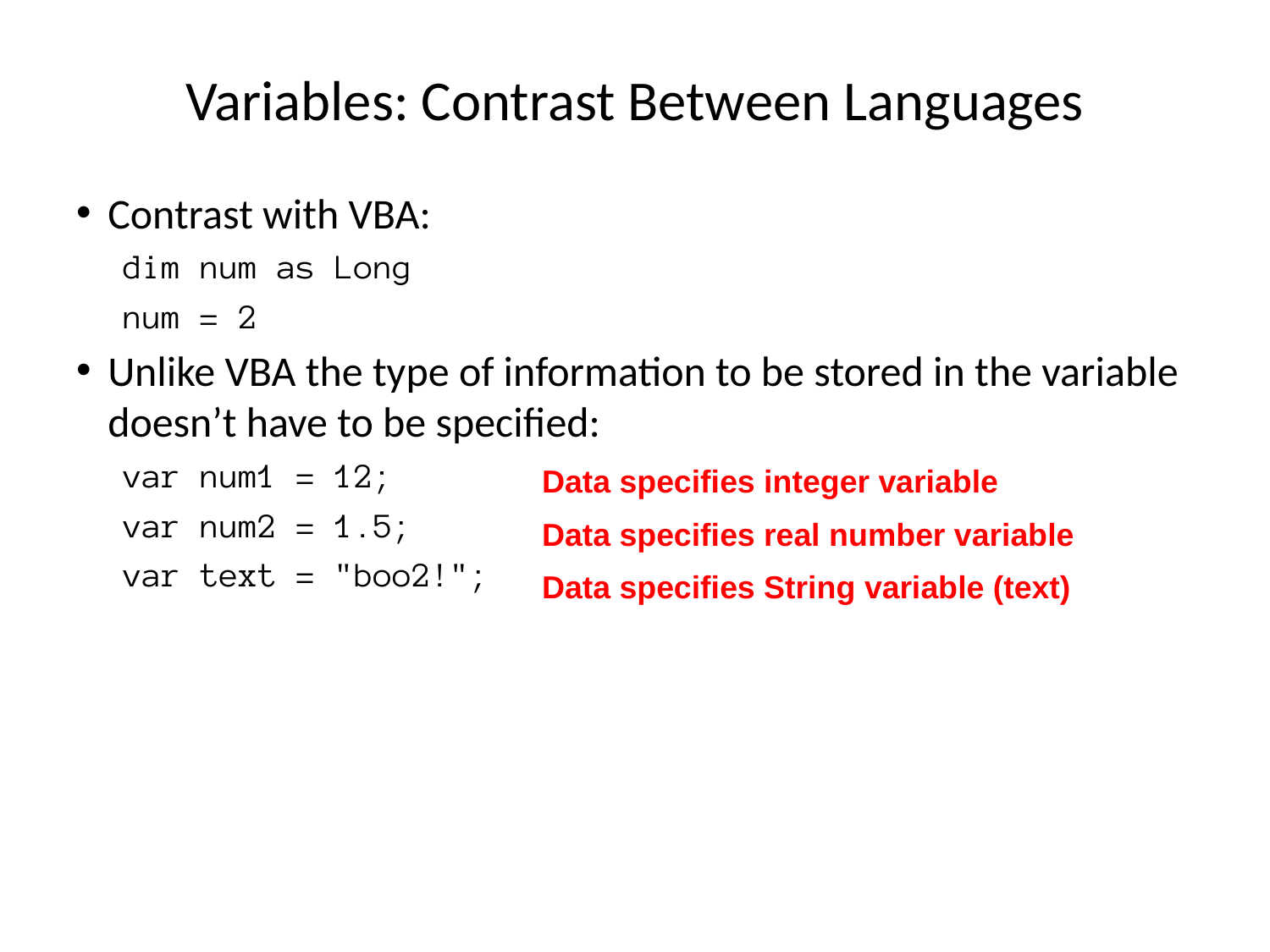

# Variables: Contrast Between Languages
Contrast with VBA:
dim num as Long
num = 2
Unlike VBA the type of information to be stored in the variable doesn’t have to be specified:
var num1 = 12;
var num2 = 1.5;
var text = "boo2!";

Data specifies integer variable
Data specifies real number variable
Data specifies String variable (text)